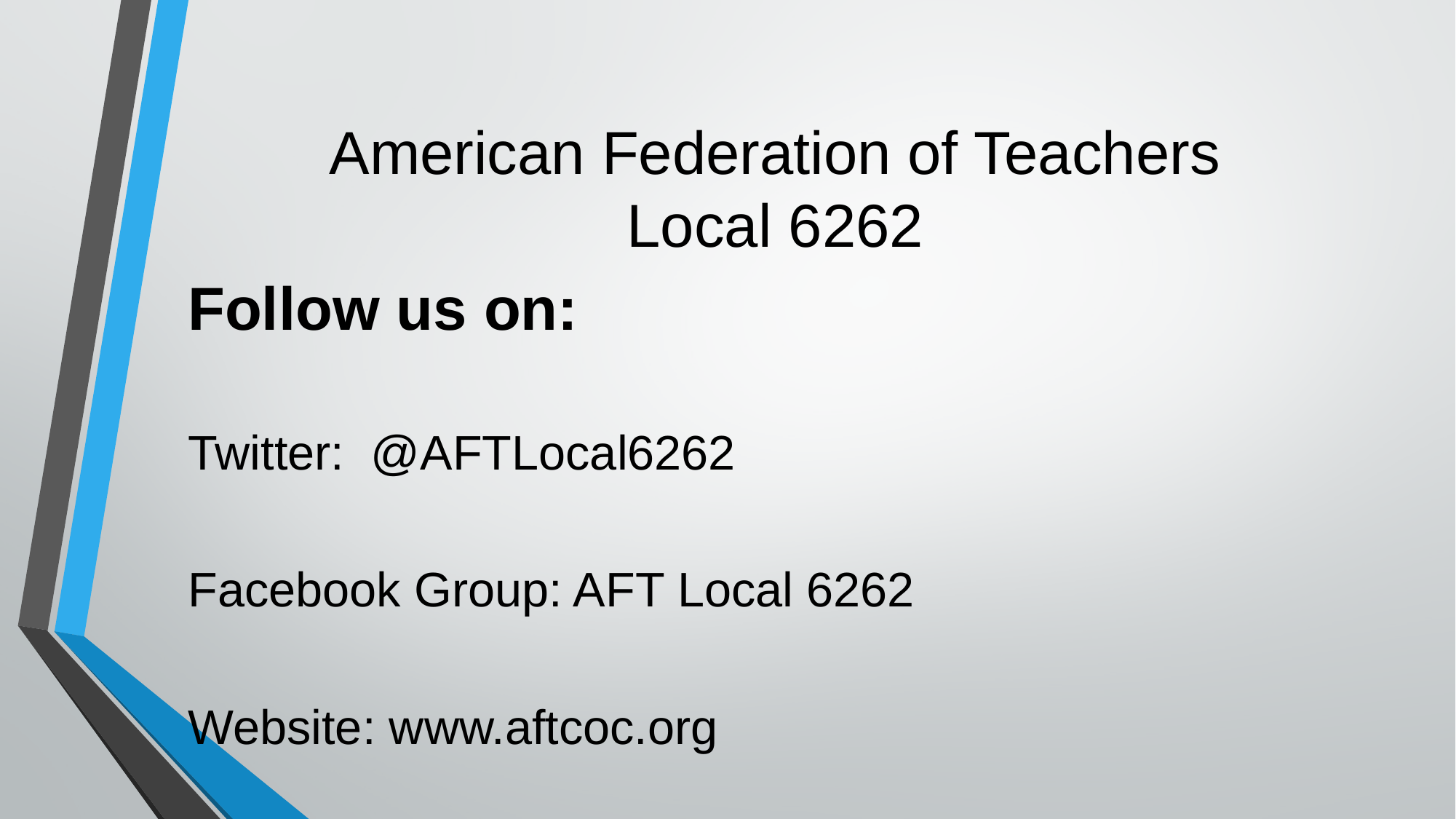

# American Federation of Teachers Local 6262
Follow us on:

Twitter:  @AFTLocal6262

Facebook Group: AFT Local 6262

Website: www.aftcoc.org